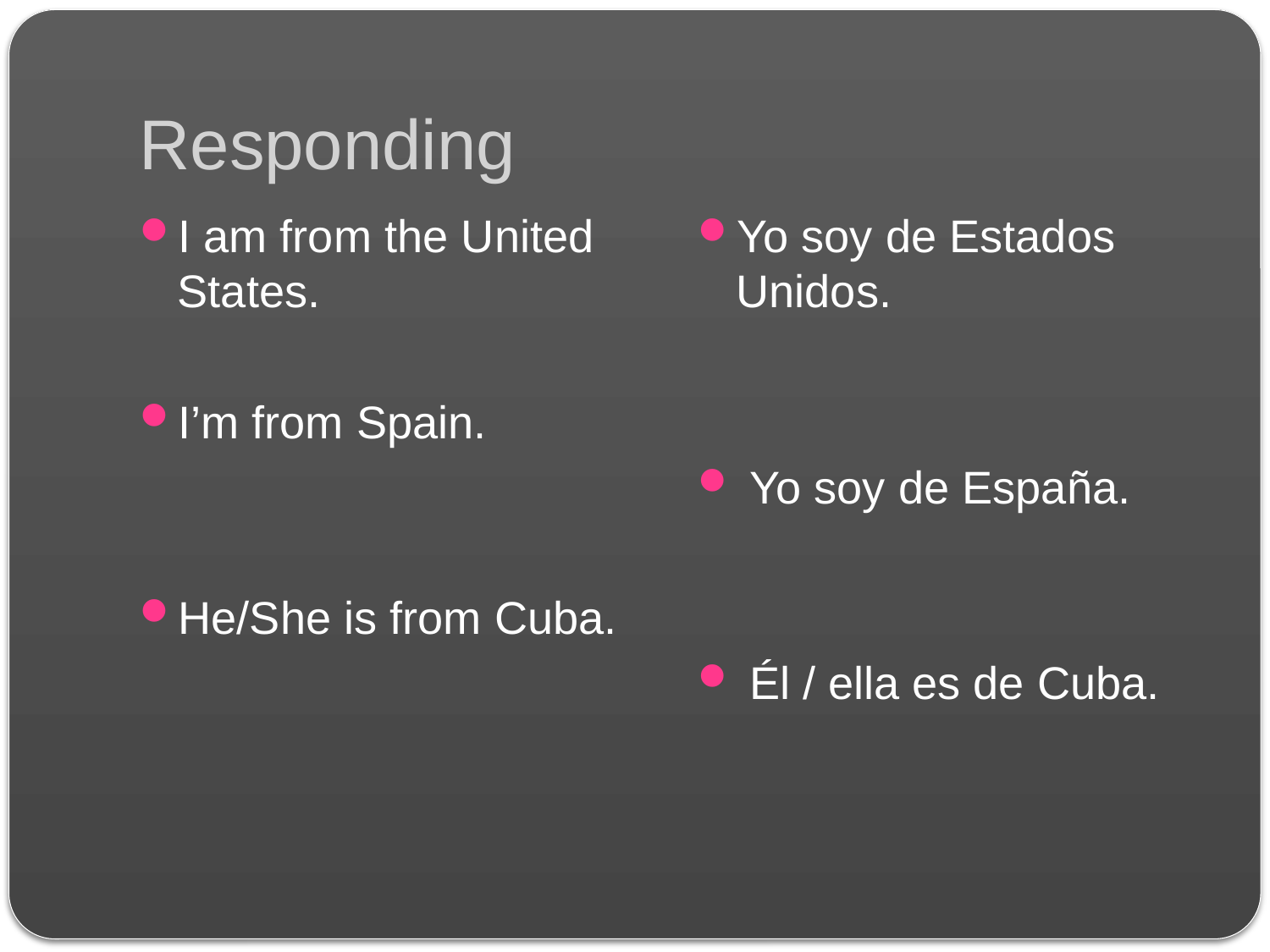

# Responding
I am from the United States.

I’m from Spain.

He/She is from Cuba.
Yo soy de Estados Unidos.

 Yo soy de España.

 Él / ella es de Cuba.